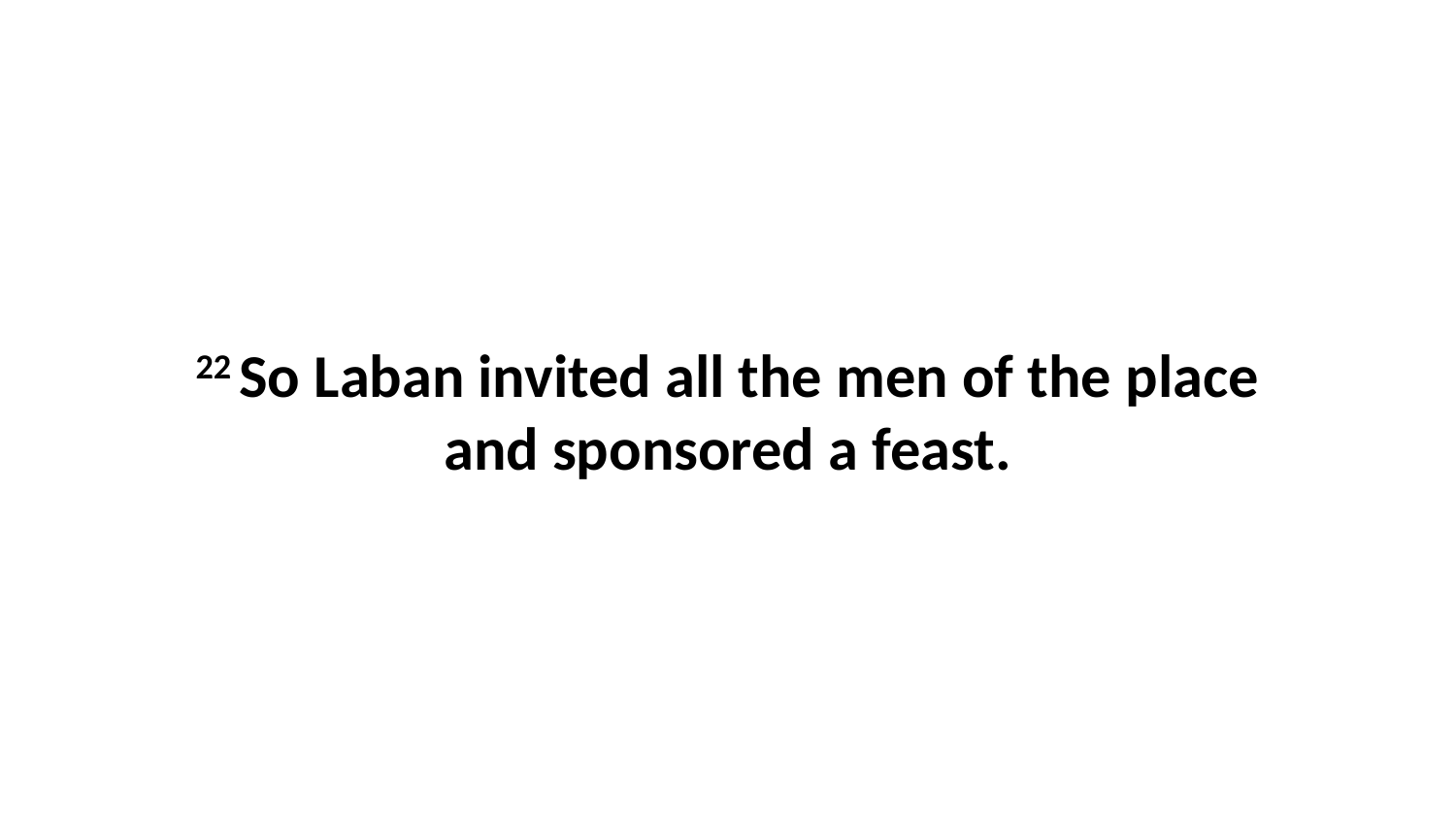

22 So Laban invited all the men of the place and sponsored a feast.